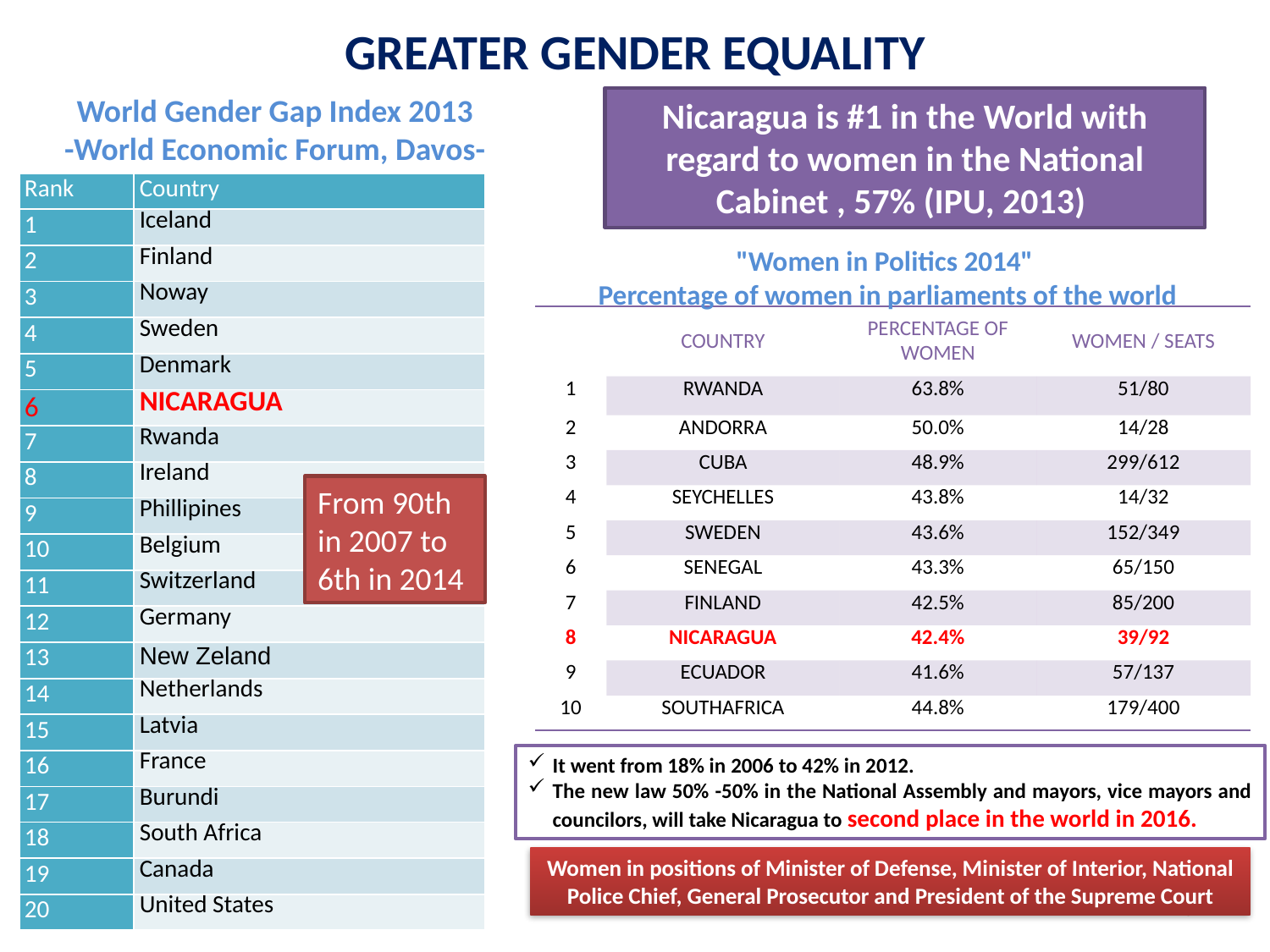

# GREATER GENDER EQUALITY
World Gender Gap Index 2013
-World Economic Forum, Davos-
Nicaragua is #1 in the World with regard to women in the National Cabinet , 57% (IPU, 2013)
| Rank | Country |
| --- | --- |
| 1 | Iceland |
| 2 | Finland |
| 3 | Noway |
| 4 | Sweden |
| 5 | Denmark |
| 6 | Nicaragua |
| 7 | Rwanda |
| 8 | Ireland |
| 9 | Phillipines |
| 10 | Belgium |
| 11 | Switzerland |
| 12 | Germany |
| 13 | New Zeland |
| 14 | Netherlands |
| 15 | Latvia |
| 16 | France |
| 17 | Burundi |
| 18 | South Africa |
| 19 | Canada |
| 20 | United States |
"Women in Politics 2014"
Percentage of women in parliaments of the world
|  | COUNTRY | PERCENTAGE OF WOMEN | WOMEN / SEATS |
| --- | --- | --- | --- |
| 1 | RWANDA | 63.8% | 51/80 |
| 2 | ANDORRA | 50.0% | 14/28 |
| 3 | CUBA | 48.9% | 299/612 |
| 4 | SEYCHELLES | 43.8% | 14/32 |
| 5 | SWEDEN | 43.6% | 152/349 |
| 6 | SENEGAL | 43.3% | 65/150 |
| 7 | FINLAND | 42.5% | 85/200 |
| 8 | NICARAGUA | 42.4% | 39/92 |
| 9 | ECUADOR | 41.6% | 57/137 |
| 10 | SOUTHAFRICA | 44.8% | 179/400 |
From 90th in 2007 to 6th in 2014
It went from 18% in 2006 to 42% in 2012.
The new law 50% -50% in the National Assembly and mayors, vice mayors and councilors, will take Nicaragua to second place in the world in 2016.
Women in positions of Minister of Defense, Minister of Interior, National Police Chief, General Prosecutor and President of the Supreme Court
6